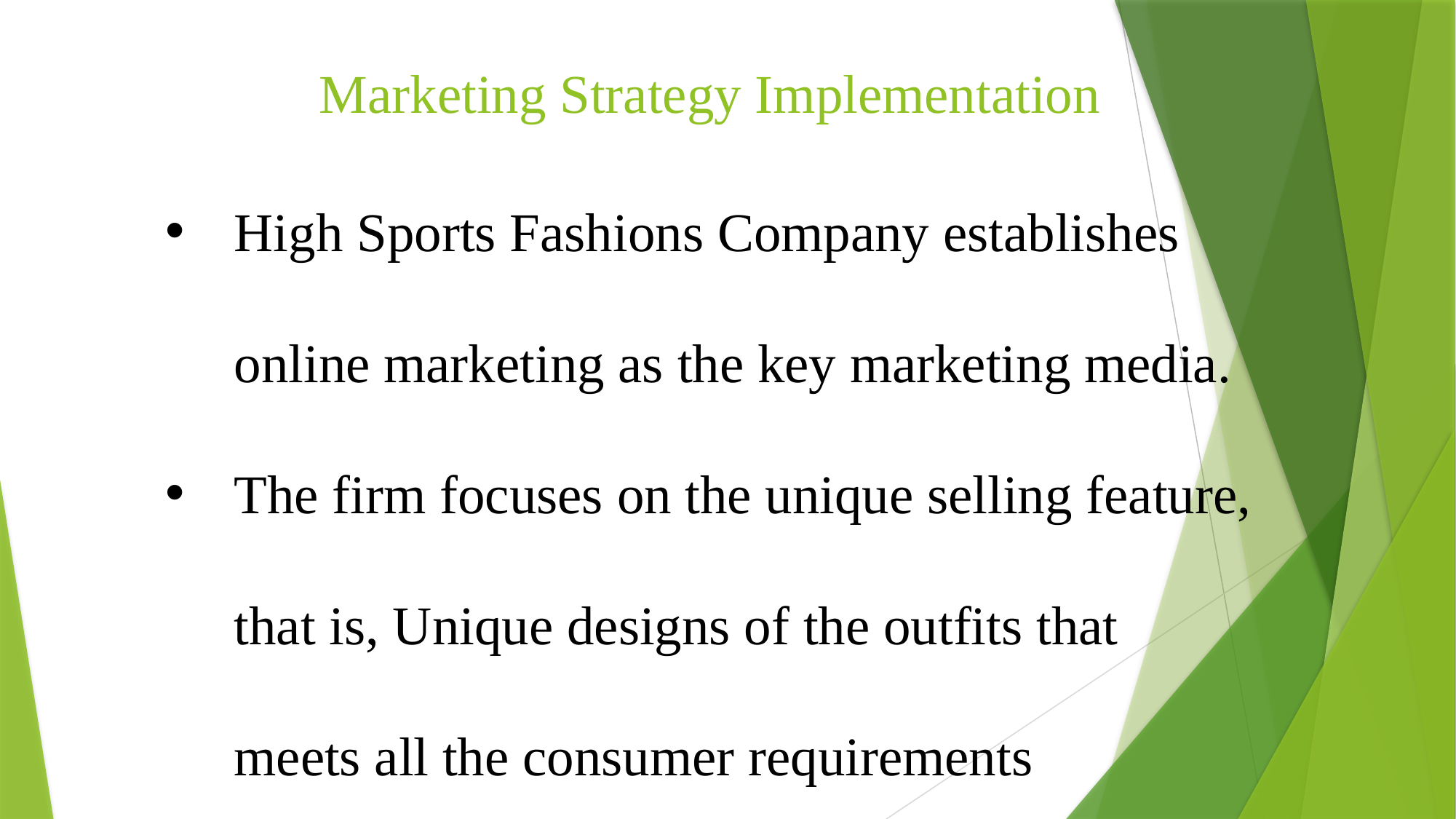

# Marketing Strategy Implementation
High Sports Fashions Company establishes online marketing as the key marketing media.
The firm focuses on the unique selling feature, that is, Unique designs of the outfits that meets all the consumer requirements